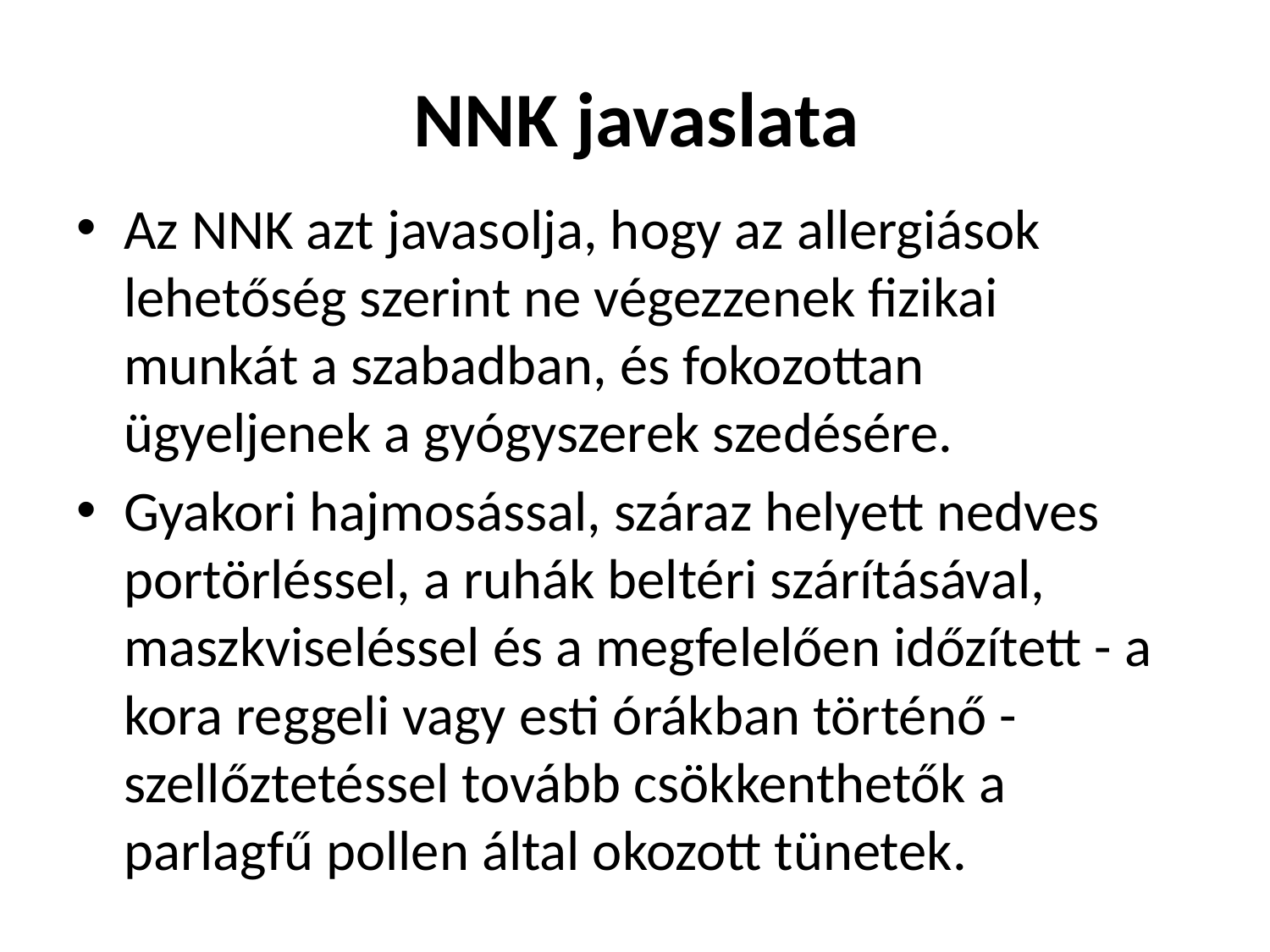

# NNK javaslata
Az NNK azt javasolja, hogy az allergiások lehetőség szerint ne végezzenek fizikai munkát a szabadban, és fokozottan ügyeljenek a gyógyszerek szedésére.
Gyakori hajmosással, száraz helyett nedves portörléssel, a ruhák beltéri szárításával, maszkviseléssel és a megfelelően időzített - a kora reggeli vagy esti órákban történő - szellőztetéssel tovább csökkenthetők a parlagfű pollen által okozott tünetek.